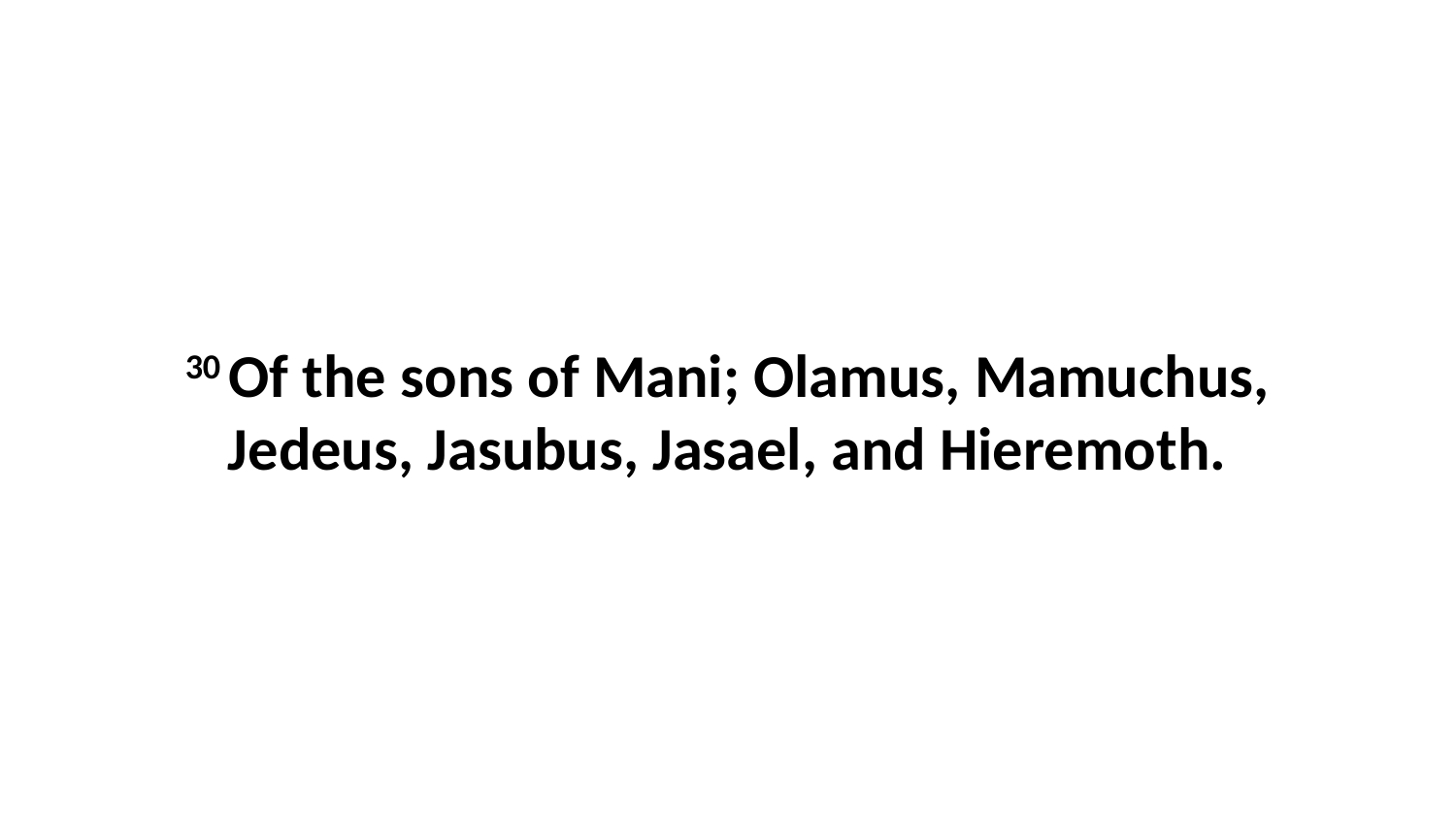

30 Of the sons of Mani; Olamus, Mamuchus, Jedeus, Jasubus, Jasael, and Hieremoth.